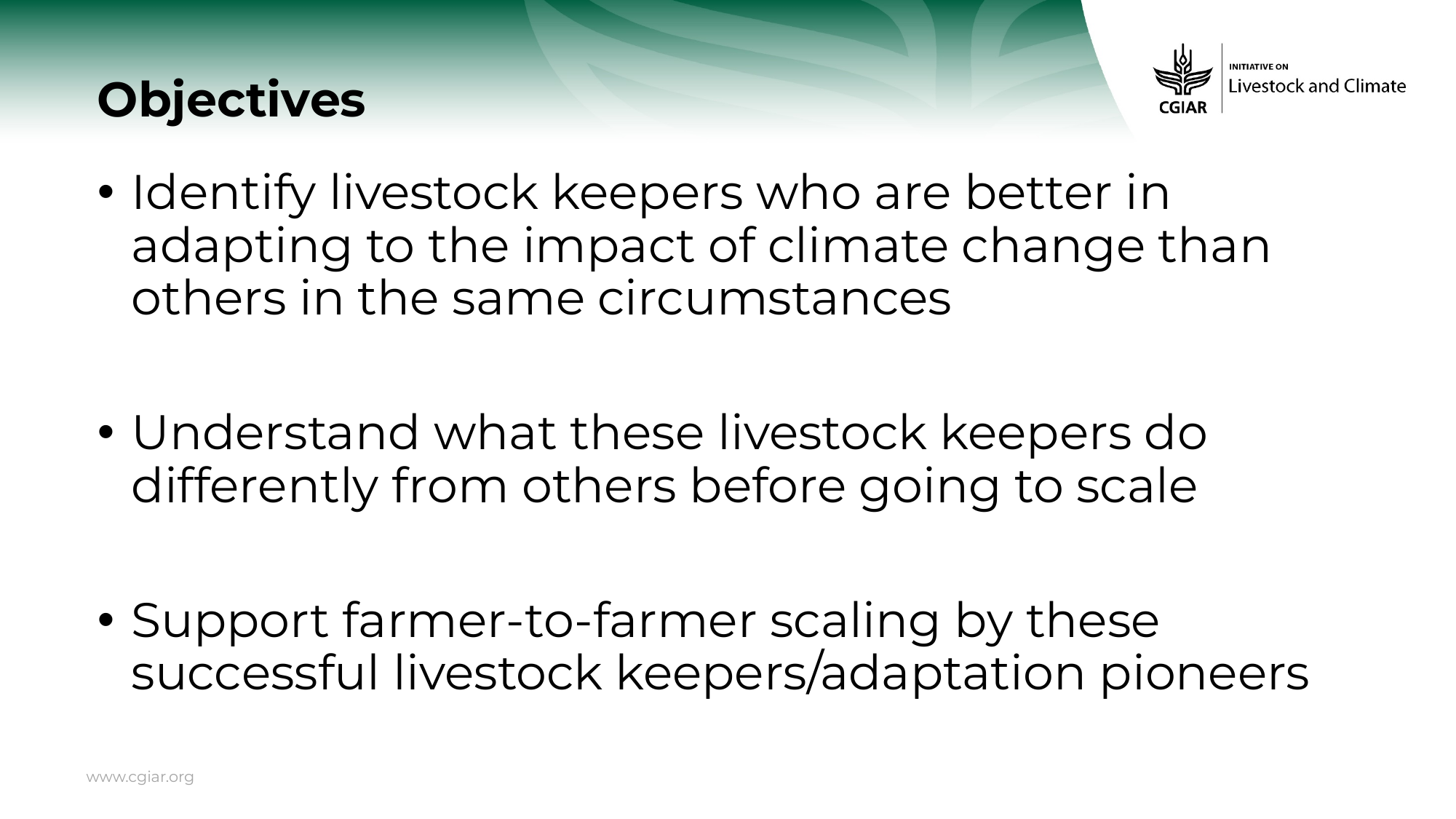

# Objectives
Identify livestock keepers who are better in adapting to the impact of climate change than others in the same circumstances

Understand what these livestock keepers do differently from others before going to scale

Support farmer-to-farmer scaling by these successful livestock keepers/adaptation pioneers